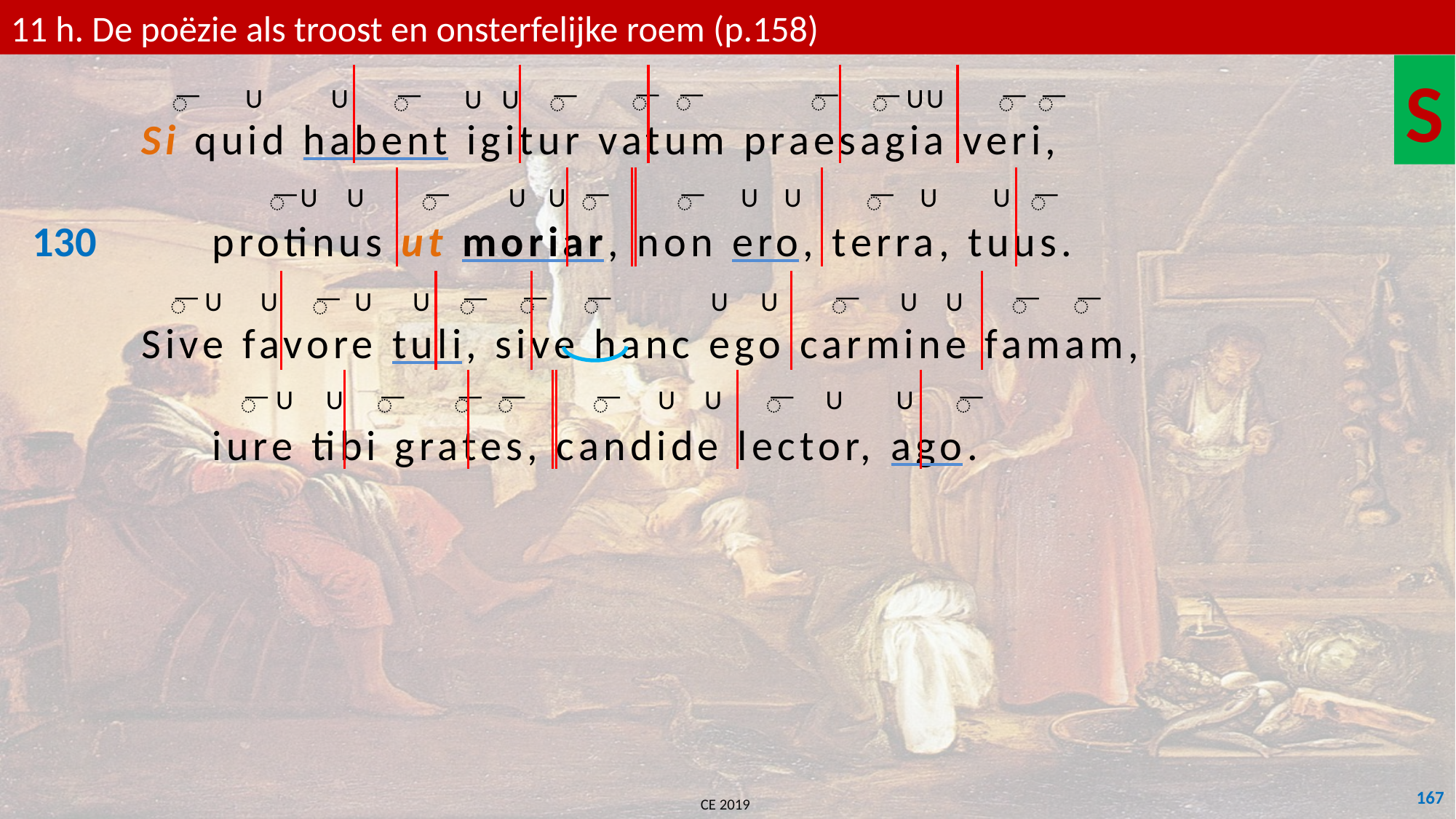

11 h. De poëzie als troost en onsterfelijke roem (p.158)
S
	Si quid habent igitur vatum praesagia veri,
130	     protinus ut moriar, non ero, terra, tuus.
	Sive favore tuli, sive hanc ego carmine famam,
	     iure tibi grates, candide lector, ago.
U
U
U
U
U
U
͞
͞
͞
͞
͞
͞
͞
͞
͞
U
U
U
U
U
U
U
U
͞
͞
͞
͞
͞
͞
U
U
U
U
U
U
U
U
͞
͞
͞
͞
͞
͞
͞
͞

U
U
U
U
U
U
͞
͞
͞
͞
͞
͞
͞
167
CE 2019